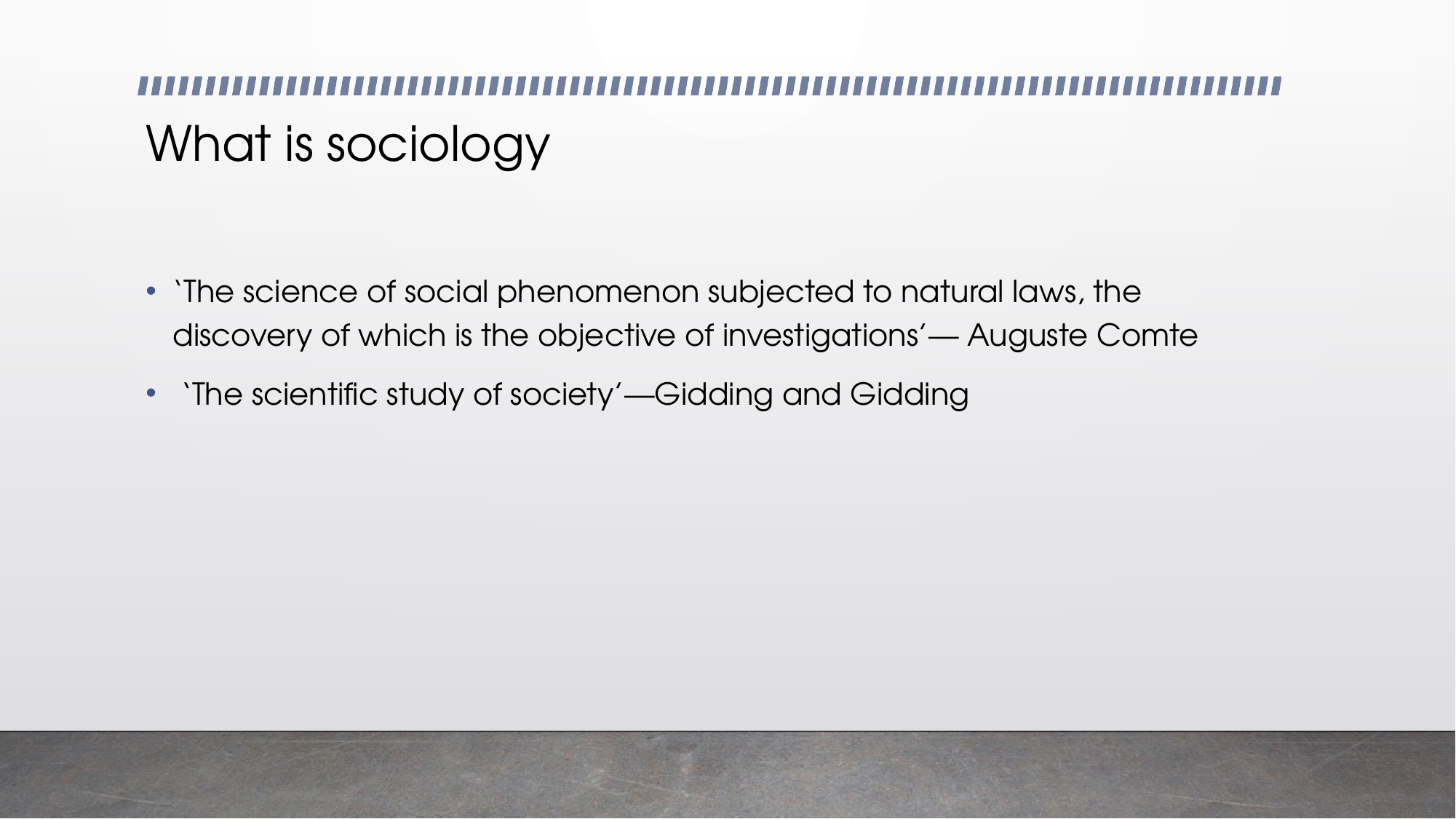

# What is sociology
‘The science of social phenomenon subjected to natural laws, the discovery of which is the objective of investigations’— Auguste Comte
 ‘The scientific study of society’—Gidding and Gidding